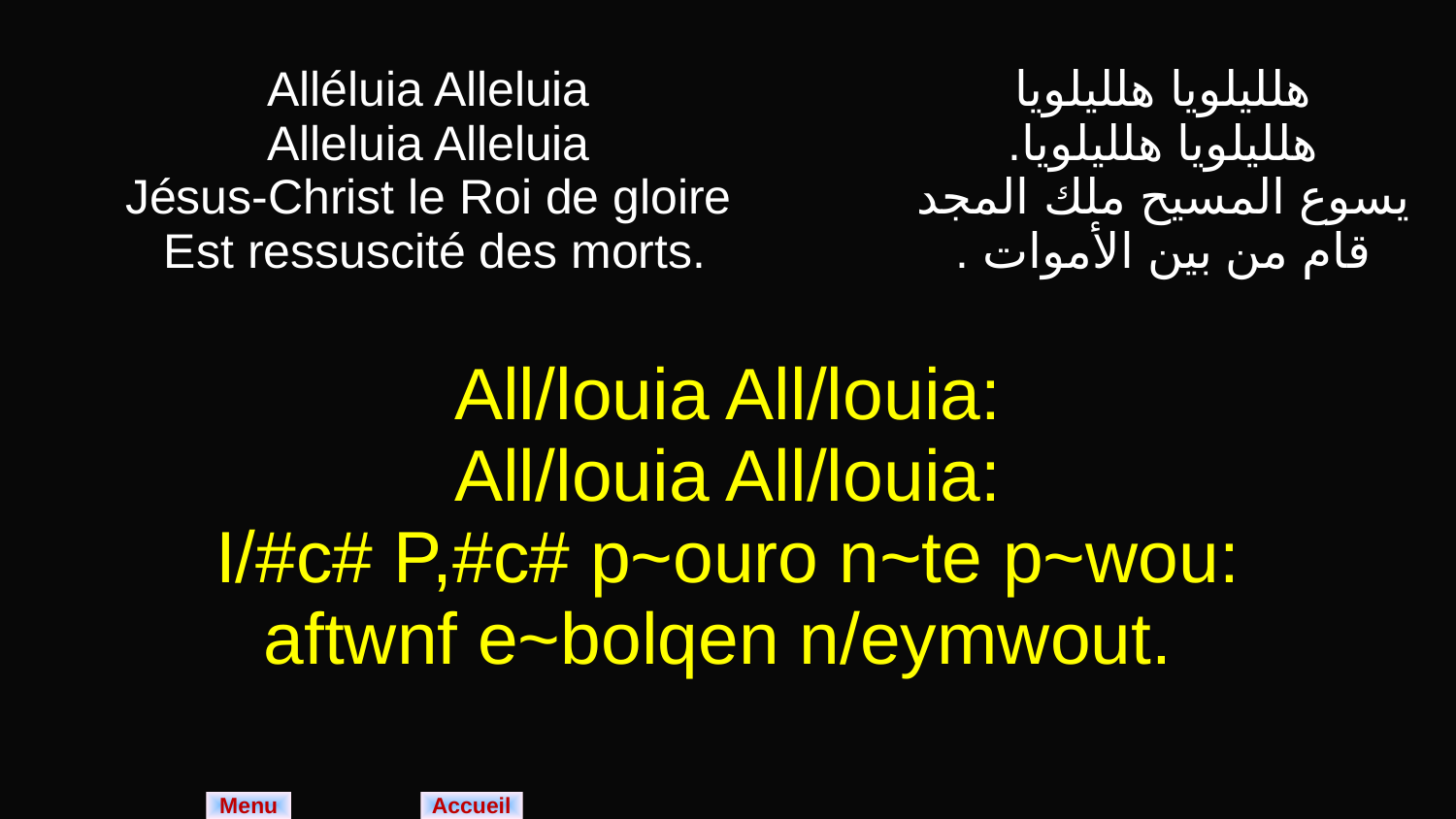

| Alléluia Alleluia Alleluia Alleluia Jésus-Christ le Roi de gloire Est ressuscité des morts. | هلليلويا هلليلويا هلليلويا هلليلويا. يسوع المسيح ملك المجد قام من بين الأموات . |
| --- | --- |
| All/louia All/louia: All/louia All/louia: I/#c# P,#c# p~ouro n~te p~wou: aftwnf e~bolqen n/eymwout. |  |
Menu